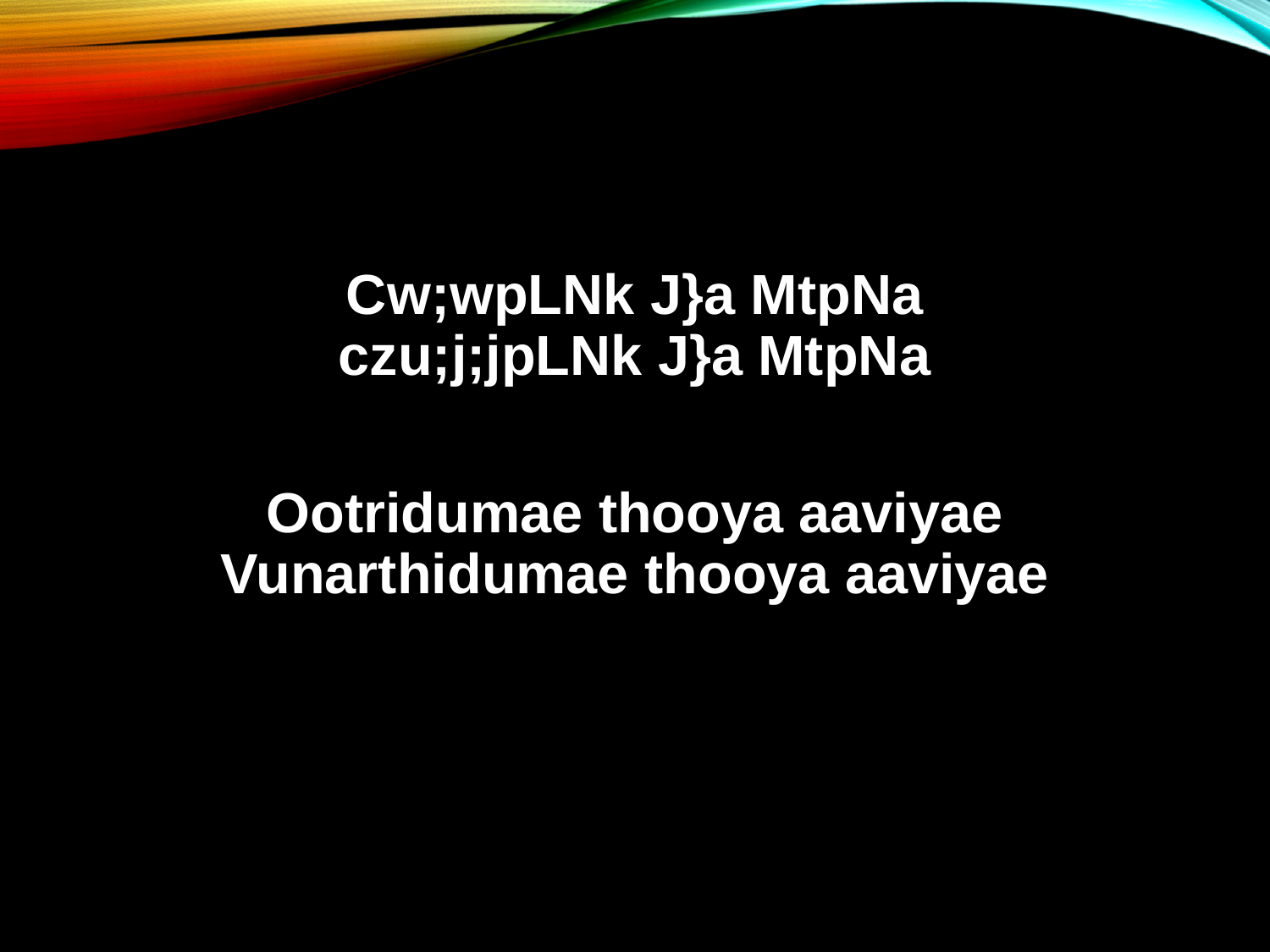

Cw;wpLNk J}a MtpNa
czu;j;jpLNk J}a MtpNa

Ootridumae thooya aaviyae
Vunarthidumae thooya aaviyae